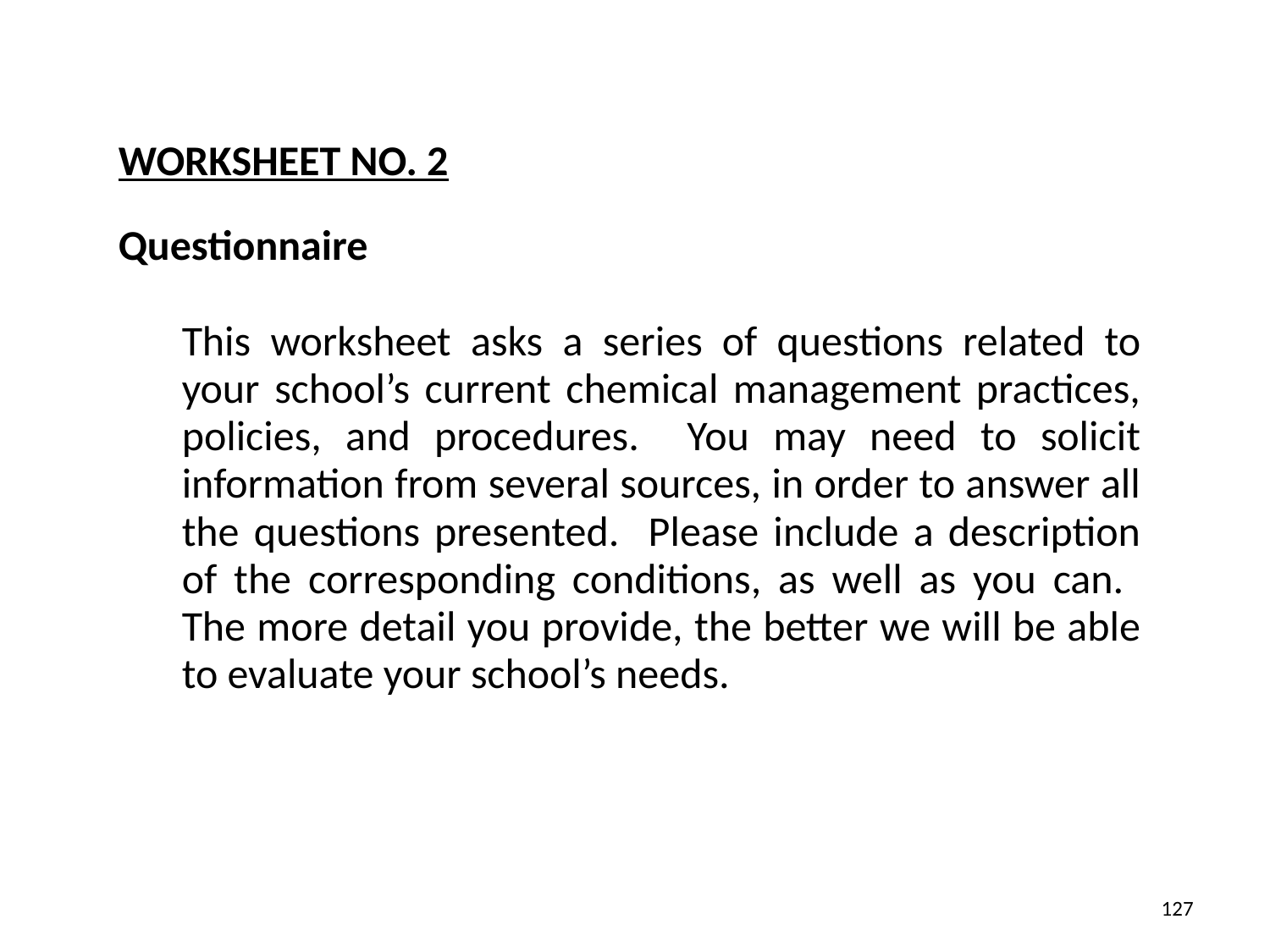

WORKSHEET NO. 2
Questionnaire

This worksheet asks a series of questions related to your school’s current chemical management practices, policies, and procedures.  You may need to solicit information from several sources, in order to answer all the questions presented.  Please include a description of the corresponding conditions, as well as you can.  The more detail you provide, the better we will be able to evaluate your school’s needs.
127